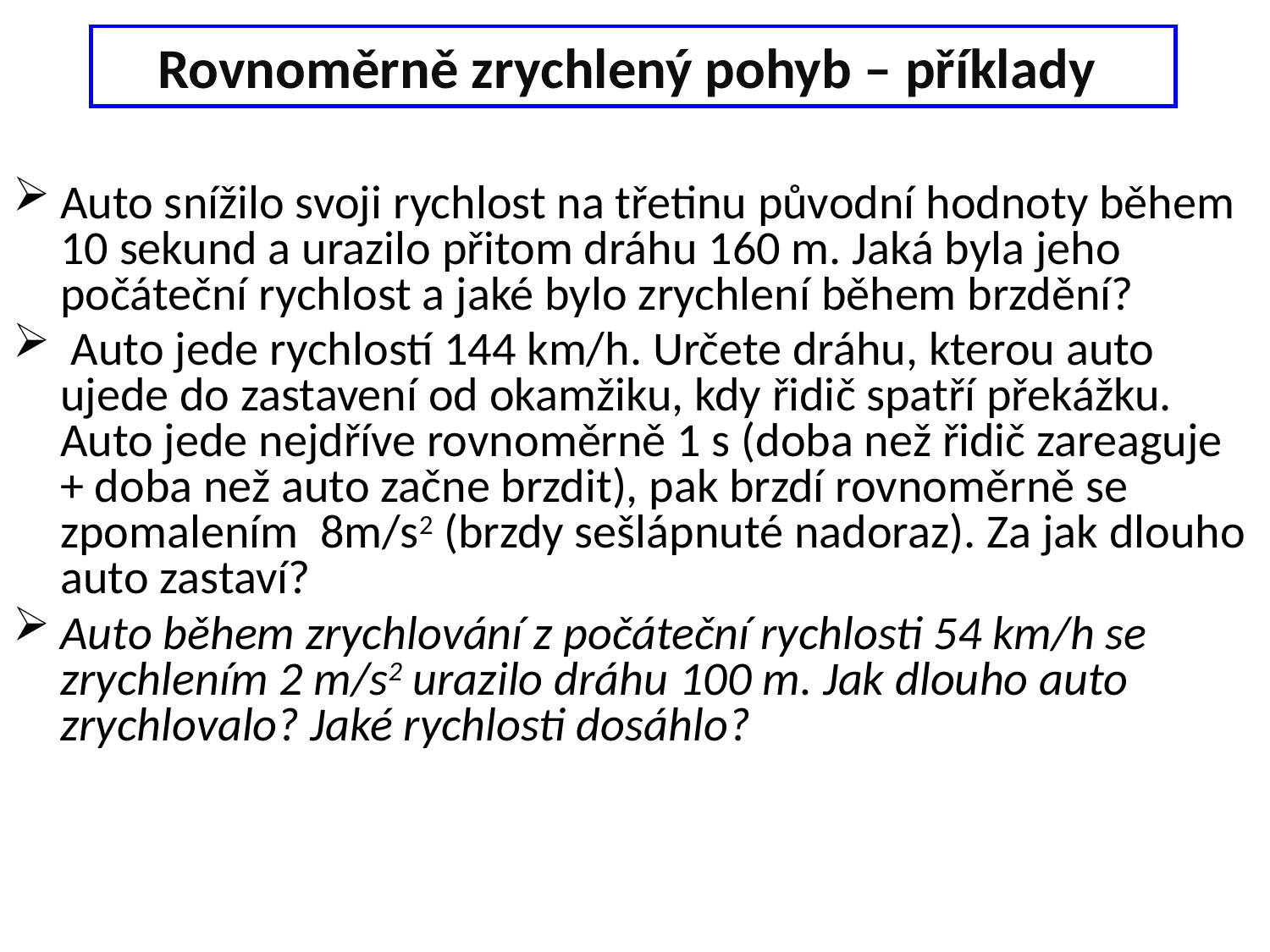

Rovnoměrně zrychlený pohyb – příklady
Auto snížilo svoji rychlost na třetinu původní hodnoty během 10 sekund a urazilo přitom dráhu 160 m. Jaká byla jeho počáteční rychlost a jaké bylo zrychlení během brzdění?
 Auto jede rychlostí 144 km/h. Určete dráhu, kterou auto ujede do zastavení od okamžiku, kdy řidič spatří překážku. Auto jede nejdříve rovnoměrně 1 s (doba než řidič zareaguje + doba než auto začne brzdit), pak brzdí rovnoměrně se zpomalením  8m/s2 (brzdy sešlápnuté nadoraz). Za jak dlouho auto zastaví?
Auto během zrychlování z počáteční rychlosti 54 km/h se zrychlením 2 m/s2 urazilo dráhu 100 m. Jak dlouho auto zrychlovalo? Jaké rychlosti dosáhlo?